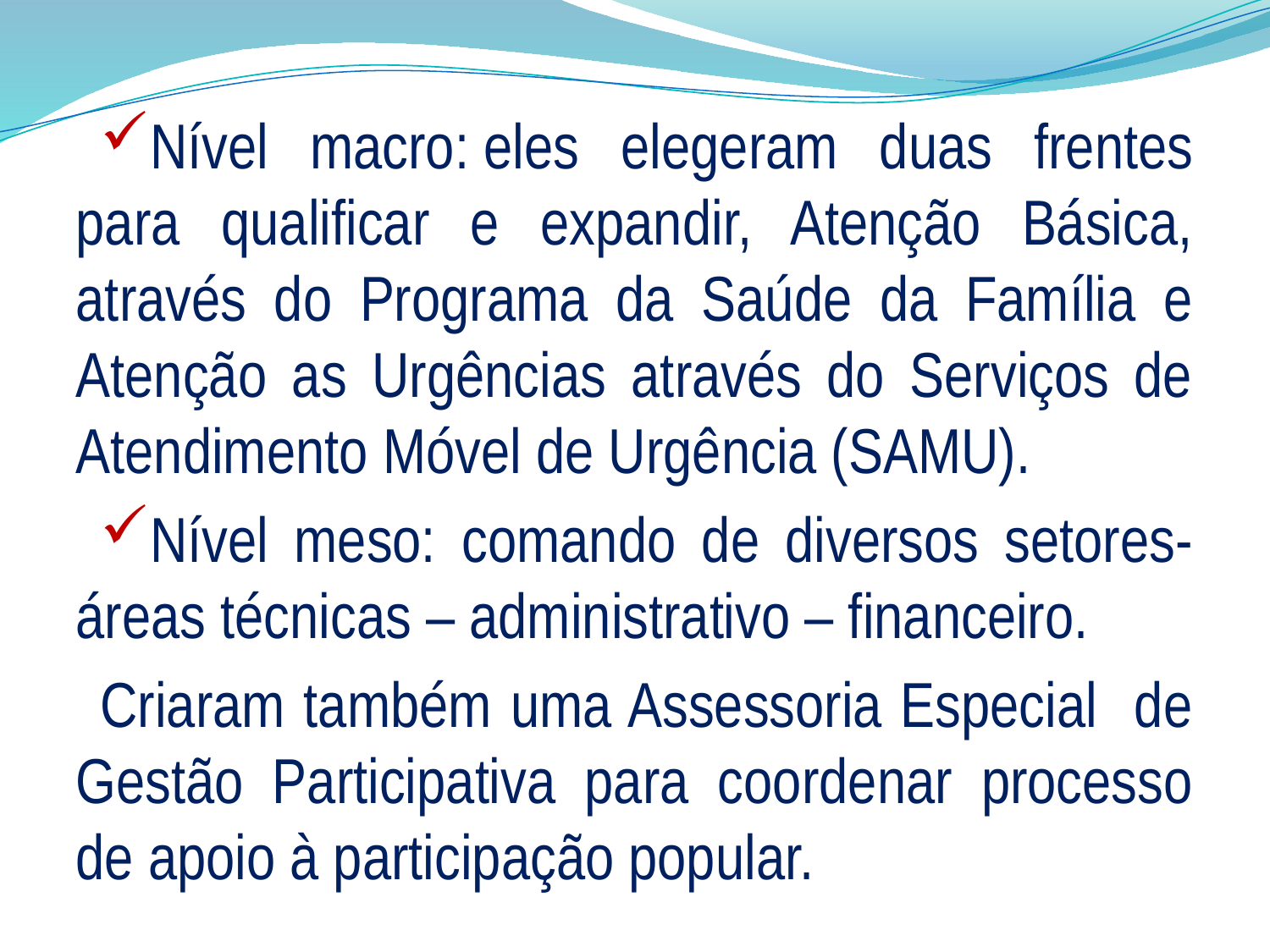

Nível macro: eles elegeram duas frentes para qualificar e expandir, Atenção Básica, através do Programa da Saúde da Família e Atenção as Urgências através do Serviços de Atendimento Móvel de Urgência (SAMU).
Nível meso: comando de diversos setores- áreas técnicas – administrativo – financeiro.
Criaram também uma Assessoria Especial  de Gestão Participativa para coordenar processo de apoio à participação popular.